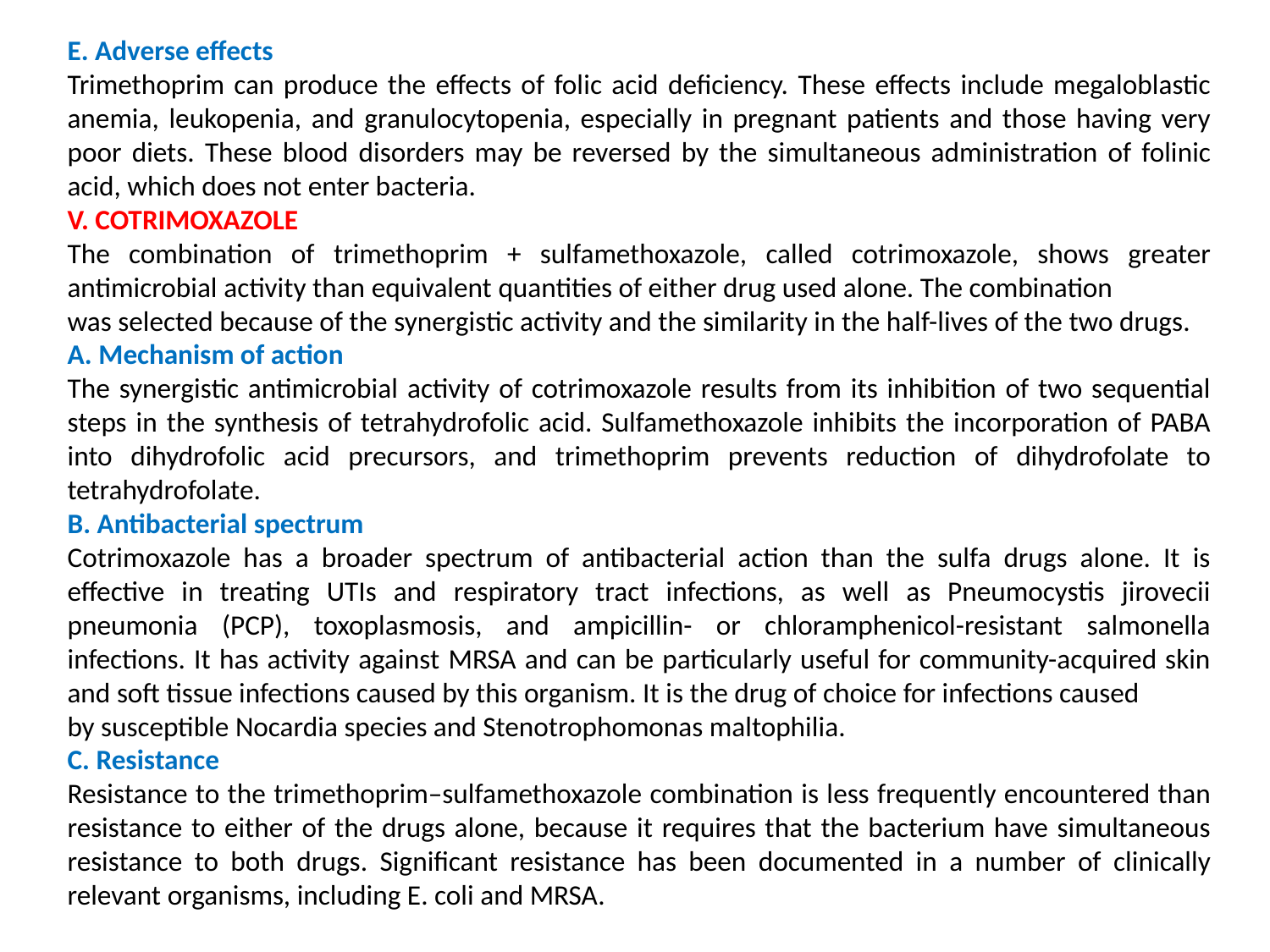

E. Adverse effects
Trimethoprim can produce the effects of folic acid deficiency. These effects include megaloblastic anemia, leukopenia, and granulocytopenia, especially in pregnant patients and those having very poor diets. These blood disorders may be reversed by the simultaneous administration of folinic acid, which does not enter bacteria.
V. COTRIMOXAZOLE
The combination of trimethoprim + sulfamethoxazole, called cotrimoxazole, shows greater antimicrobial activity than equivalent quantities of either drug used alone. The combination
was selected because of the synergistic activity and the similarity in the half-lives of the two drugs.
A. Mechanism of action
The synergistic antimicrobial activity of cotrimoxazole results from its inhibition of two sequential steps in the synthesis of tetrahydrofolic acid. Sulfamethoxazole inhibits the incorporation of PABA into dihydrofolic acid precursors, and trimethoprim prevents reduction of dihydrofolate to tetrahydrofolate.
B. Antibacterial spectrum
Cotrimoxazole has a broader spectrum of antibacterial action than the sulfa drugs alone. It is effective in treating UTIs and respiratory tract infections, as well as Pneumocystis jirovecii pneumonia (PCP), toxoplasmosis, and ampicillin- or chloramphenicol-resistant salmonella infections. It has activity against MRSA and can be particularly useful for community-acquired skin and soft tissue infections caused by this organism. It is the drug of choice for infections caused
by susceptible Nocardia species and Stenotrophomonas maltophilia.
C. Resistance
Resistance to the trimethoprim–sulfamethoxazole combination is less frequently encountered than resistance to either of the drugs alone, because it requires that the bacterium have simultaneous resistance to both drugs. Significant resistance has been documented in a number of clinically relevant organisms, including E. coli and MRSA.